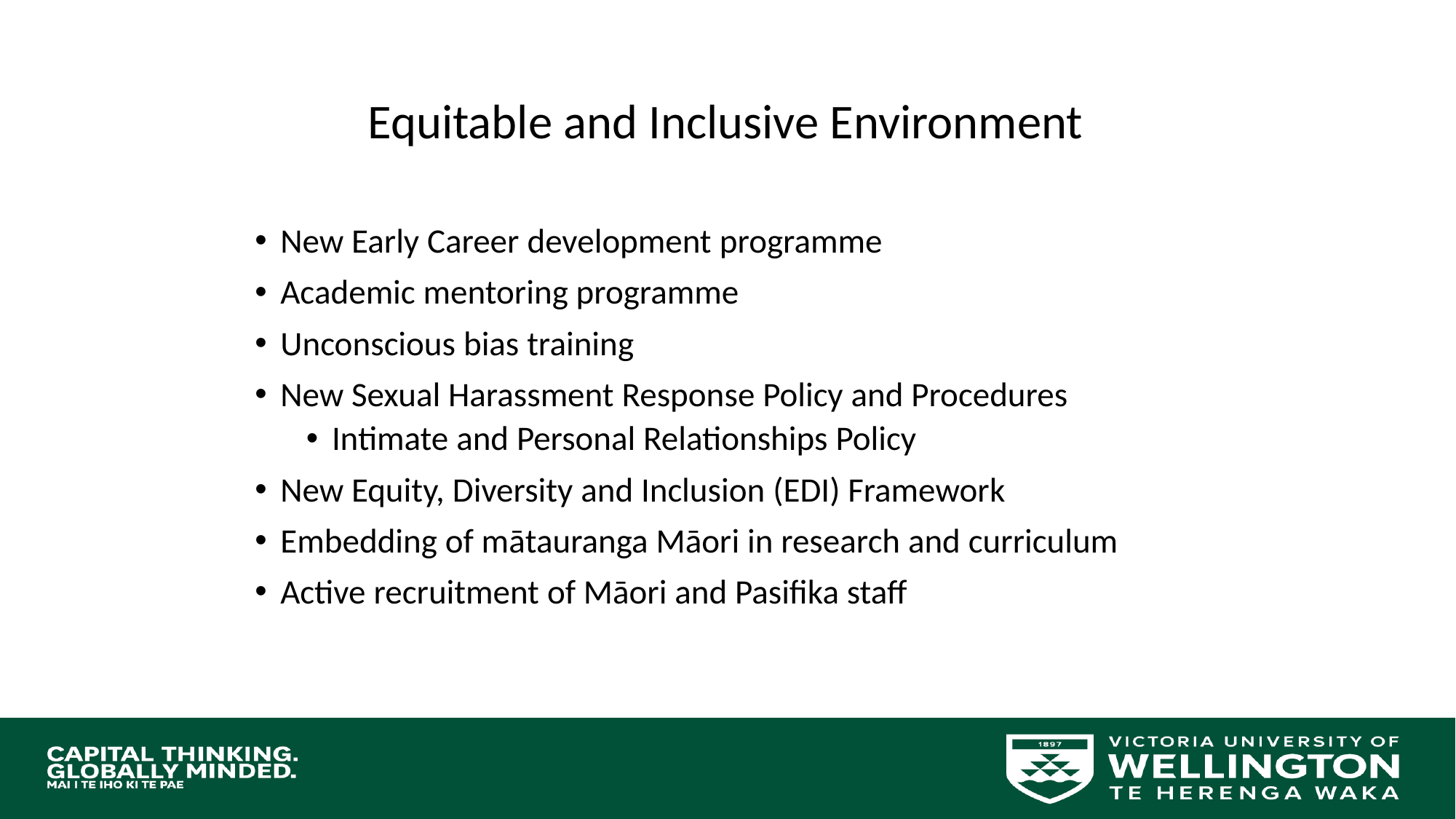

Equitable and Inclusive Environment
New Early Career development programme
Academic mentoring programme
Unconscious bias training
New Sexual Harassment Response Policy and Procedures
Intimate and Personal Relationships Policy
New Equity, Diversity and Inclusion (EDI) Framework
Embedding of mātauranga Māori in research and curriculum
Active recruitment of Māori and Pasifika staff